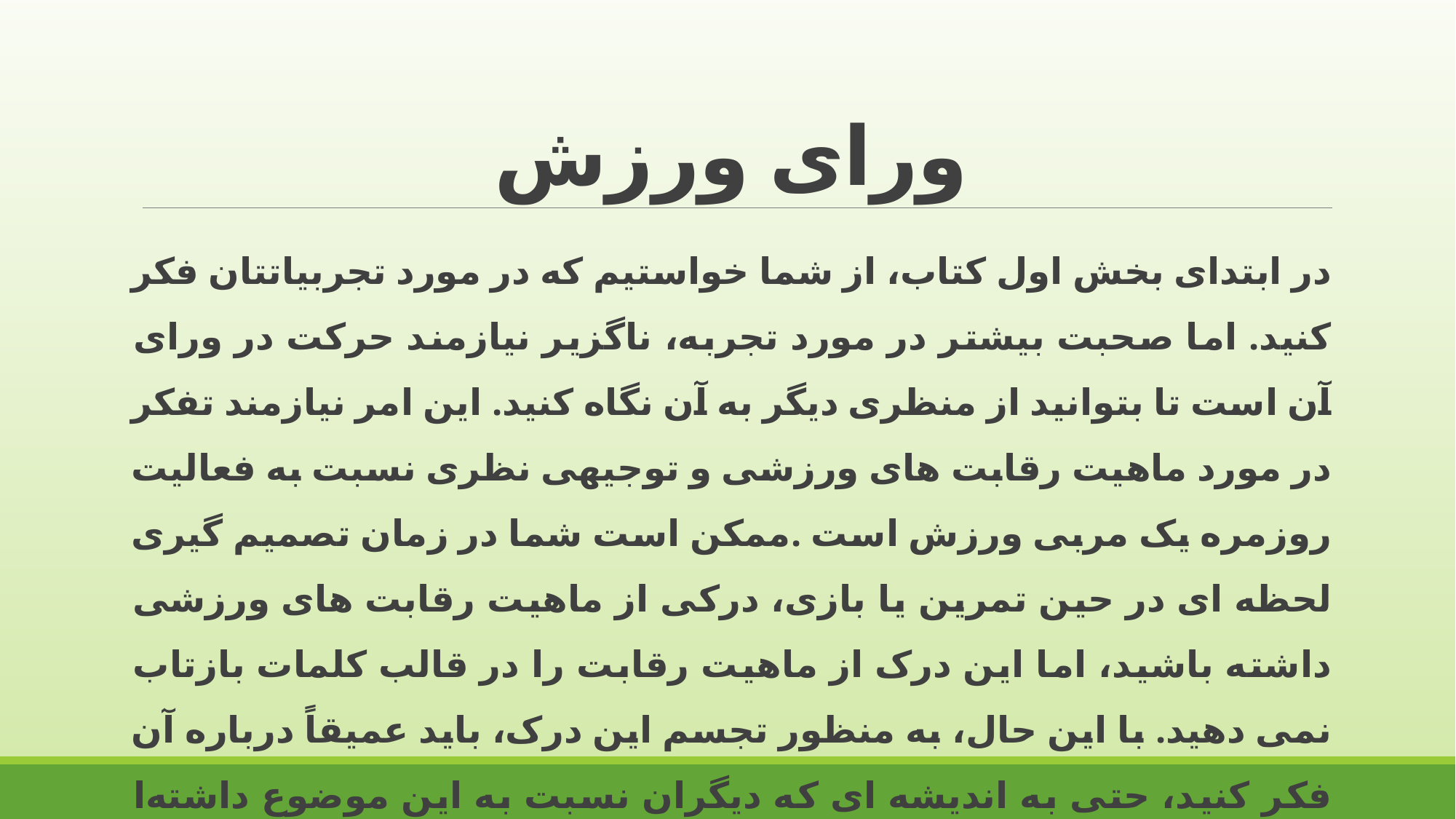

# ورای ورزش
در ابتدای بخش اول کتاب، از شما خواستیم که در مورد تجربیاتتان فکر کنید. اما صحبت بیشتر در مورد تجربه، ناگزیر نیازمند حرکت در ورای آن است تا بتوانید از منظری دیگر به آن نگاه کنید. این امر نیازمند تفکر در مورد ماهیت رقابت ‌های ورزشی و توجیهی نظری نسبت به فعالیت روزمره یک مربی ورزش است .ممکن است شما در زمان تصمیم گیری لحظه‌ ای در حین تمرین یا بازی، درکی از ماهیت رقابت‌ های ورزشی داشته باشید، اما این درک از ماهیت رقابت را در قالب کلمات بازتاب نمی ‌دهید. با این حال، به منظور تجسم این درک، باید عمیقاً درباره آن فکر کنید، حتی به اندیشه‌ ای که دیگران نسبت به این موضوع داشته‌ا ند. به عنوان یک مربی، باید زمان بیشتری را صرف تفکر کنید و مطمئن باشید با تامل بیشتر، آن کار را بهتر انجام خواهید داد.